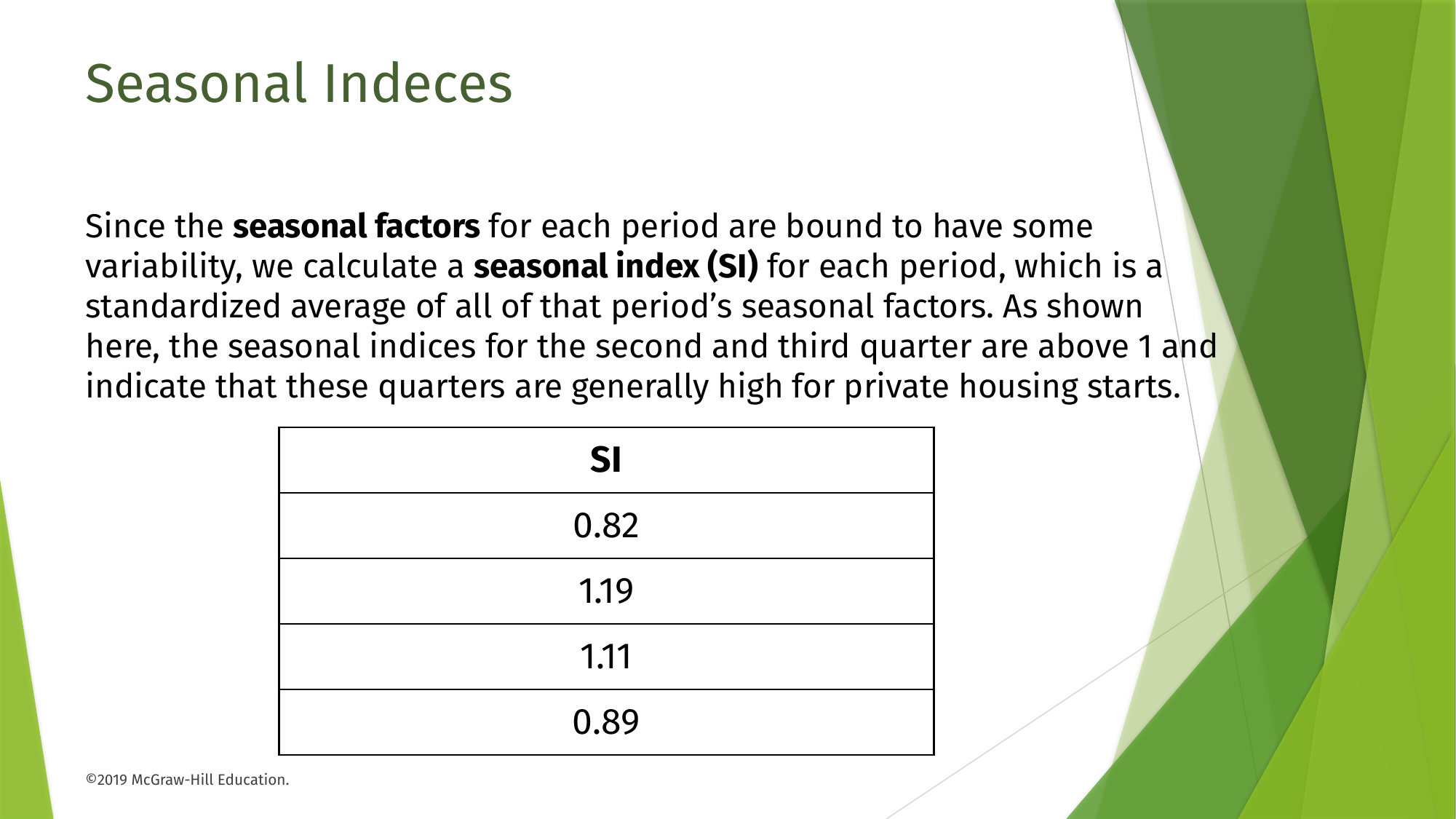

# Seasonal Indeces
Since the seasonal factors for each period are bound to have some variability, we calculate a seasonal index (SI) for each period, which is a standardized average of all of that period’s seasonal factors. As shown here, the seasonal indices for the second and third quarter are above 1 and indicate that these quarters are generally high for private housing starts.
| SI |
| --- |
| 0.82 |
| 1.19 |
| 1.11 |
| 0.89 |